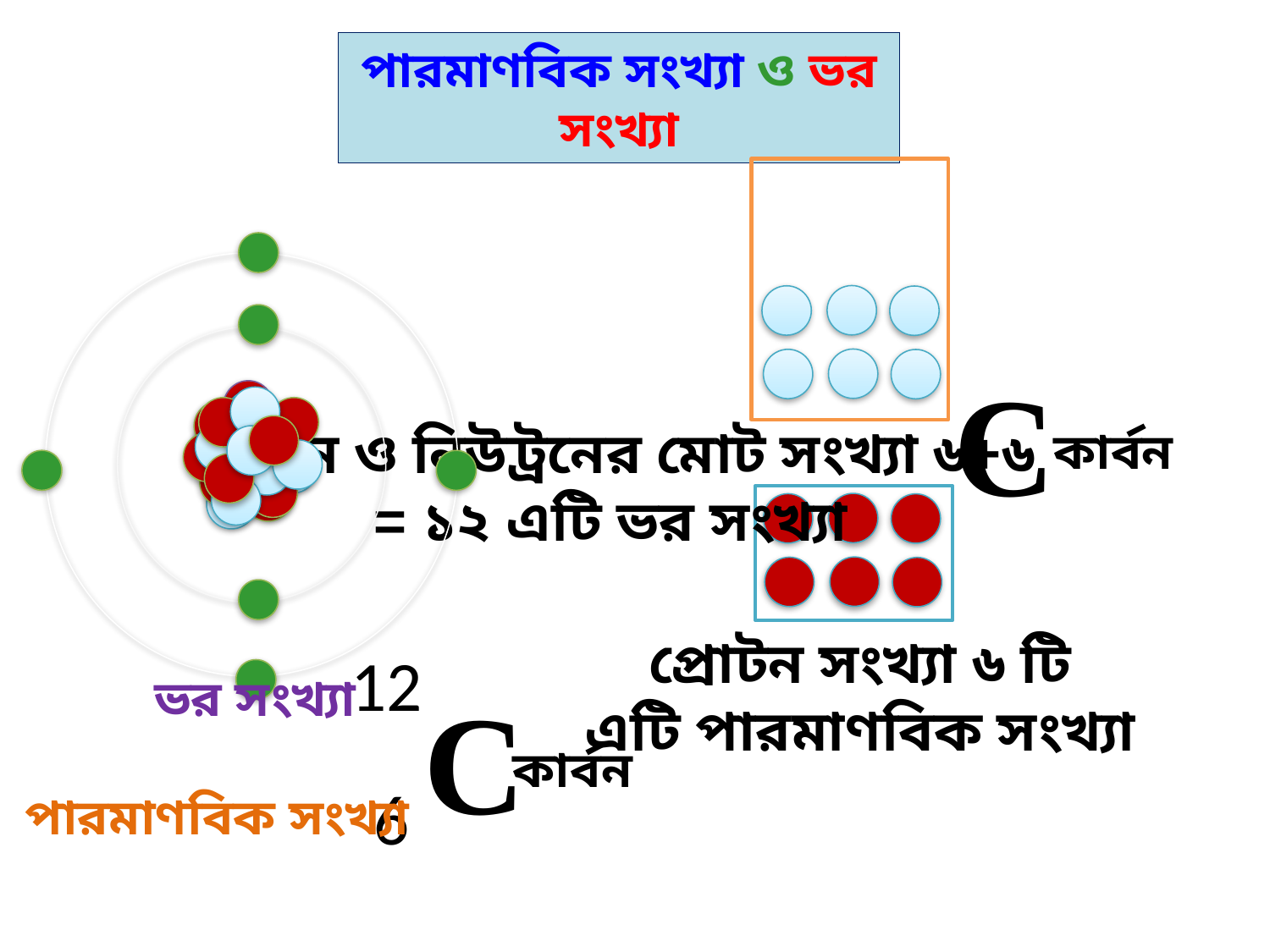

পারমাণবিক সংখ্যা ও ভর সংখ্যা

C

প্রোটন ও নিউট্রনের মোট সংখ্যা ৬+৬
= ১২ এটি ভর সংখ্যা
কার্বন

প্রোটন সংখ্যা ৬ টি
এটি পারমাণবিক সংখ্যা
12
C
6
          ভর সংখ্যা

পারমাণবিক সংখ্যা
কার্বন